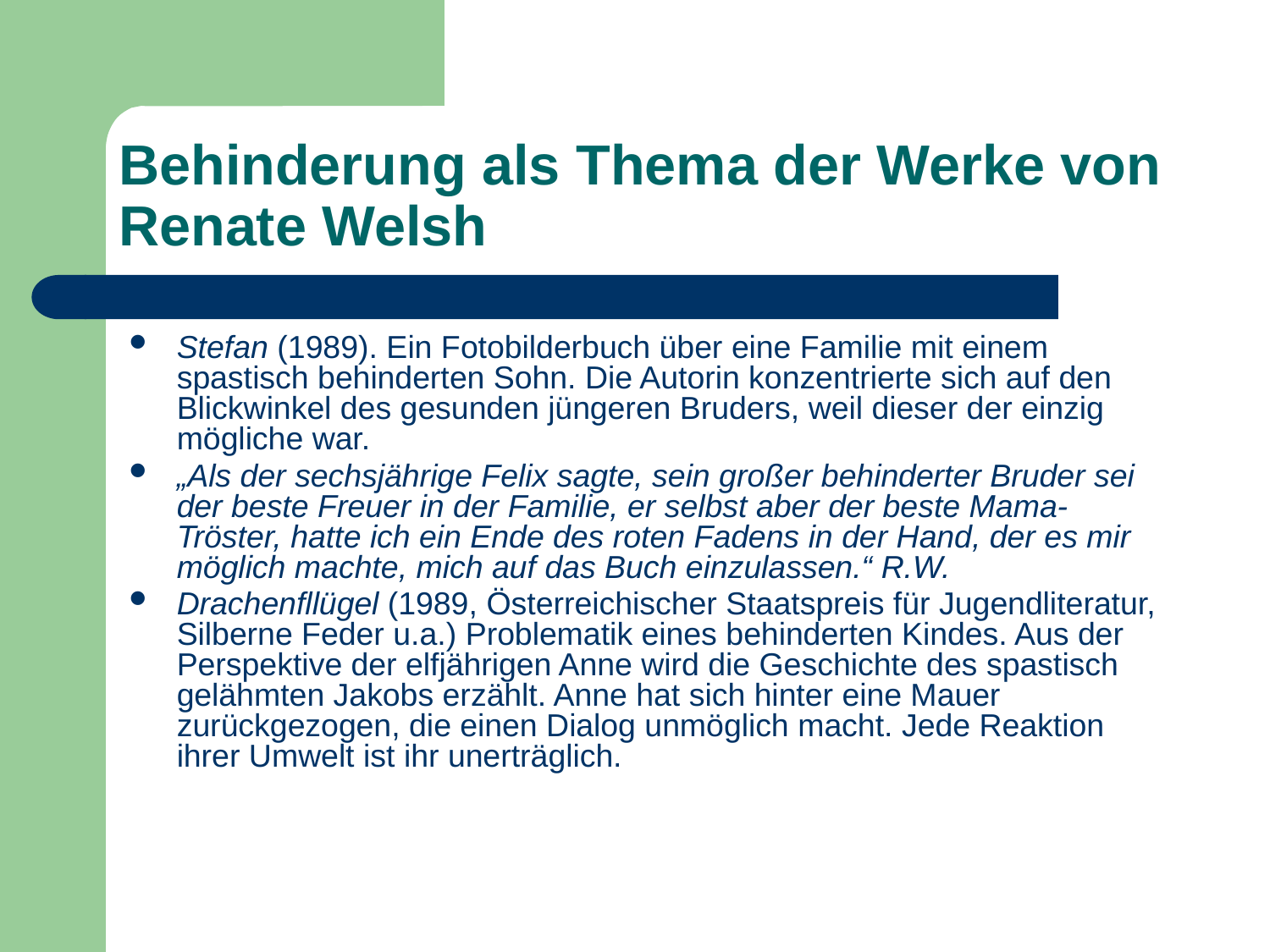

# Behinderung als Thema der Werke von Renate Welsh
Stefan (1989). Ein Fotobilderbuch über eine Familie mit einem spastisch behinderten Sohn. Die Autorin konzentrierte sich auf den Blickwinkel des gesunden jüngeren Bruders, weil dieser der einzig mögliche war.
„Als der sechsjährige Felix sagte, sein großer behinderter Bruder sei der beste Freuer in der Familie, er selbst aber der beste Mama-Tröster, hatte ich ein Ende des roten Fadens in der Hand, der es mir möglich machte, mich auf das Buch einzulassen.“ R.W.
Drachenfllügel (1989, Österreichischer Staatspreis für Jugendliteratur, Silberne Feder u.a.) Problematik eines behinderten Kindes. Aus der Perspektive der elfjährigen Anne wird die Geschichte des spastisch gelähmten Jakobs erzählt. Anne hat sich hinter eine Mauer zurückgezogen, die einen Dialog unmöglich macht. Jede Reaktion ihrer Umwelt ist ihr unerträglich.